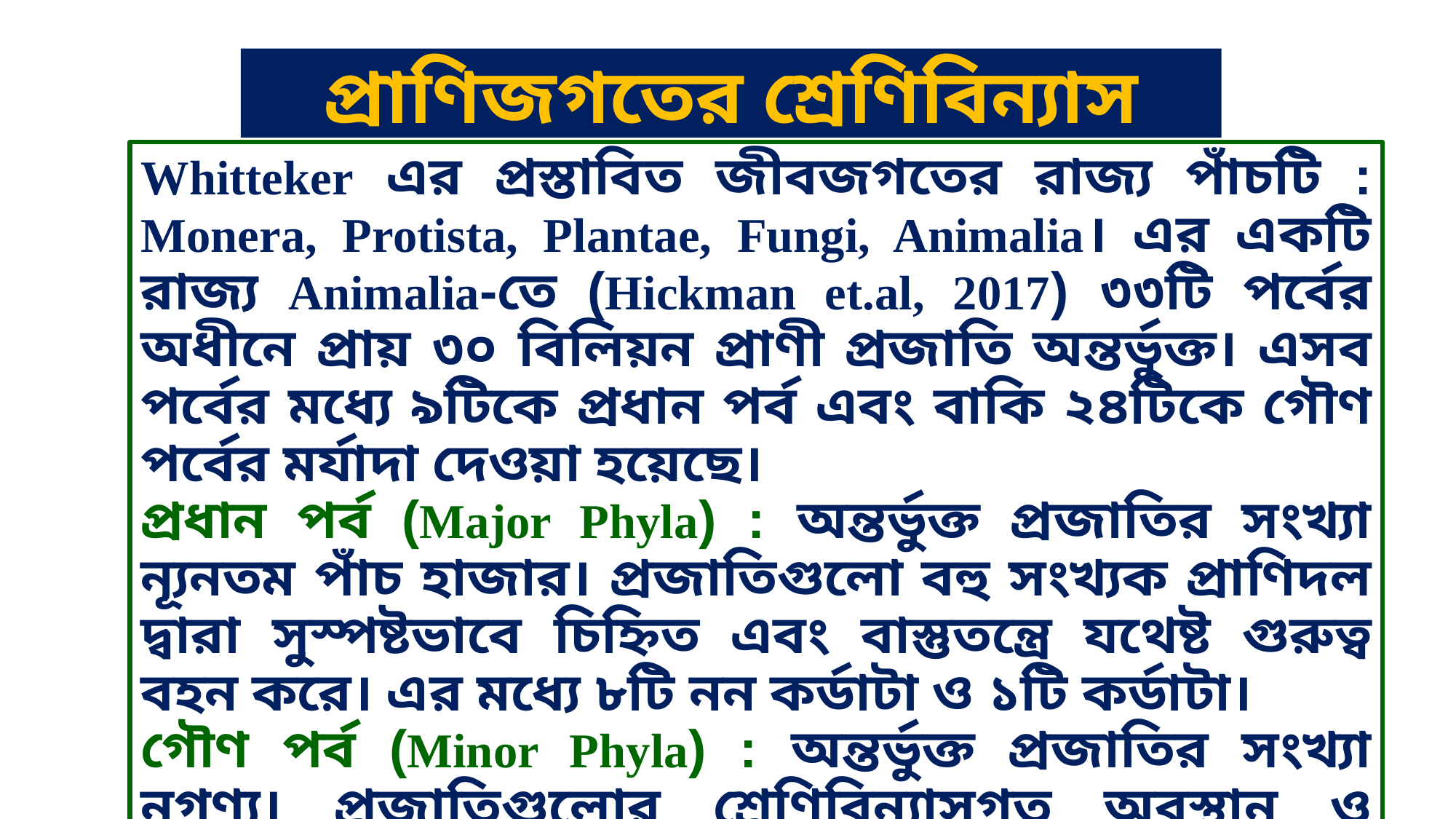

# প্রাণিজগতের শ্রেণিবিন্যাস
Whitteker এর প্রস্তাবিত জীবজগতের রাজ্য পাঁচটি : Monera, Protista, Plantae, Fungi, Animalia। এর একটি রাজ্য Animalia-তে (Hickman et.al, 2017) ৩৩টি পর্বের অধীনে প্রায় ৩০ বিলিয়ন প্রাণী প্রজাতি অন্তর্ভুক্ত। এসব পর্বের মধ্যে ৯টিকে প্রধান পর্ব এবং বাকি ২৪টিকে গৌণ পর্বের মর্যাদা দেওয়া হয়েছে।
প্রধান পর্ব (Major Phyla) : অন্তর্ভুক্ত প্রজাতির সংখ্যা ন্যূনতম পাঁচ হাজার। প্রজাতিগুলো বহু সংখ্যক প্রাণিদল দ্বারা সুস্পষ্টভাবে চিহ্নিত এবং বাস্তুতন্ত্রে যথেষ্ট গুরুত্ব বহন করে। এর মধ্যে ৮টি নন কর্ডাটা ও ১টি কর্ডাটা।
গৌণ পর্ব (Minor Phyla) : অন্তর্ভুক্ত প্রজাতির সংখ্যা নগণ্য। প্রজাতিগুলোর শ্রেণিবিন্যাসগত অবস্থান ও জাতিজনিক সম্পর্ক সুস্পষ্ট নয় এবং বাস্তুতন্ত্রে সামান্যই গুরুত্ব বহন করে। Placozoa, Ctenophara, Rotifera.